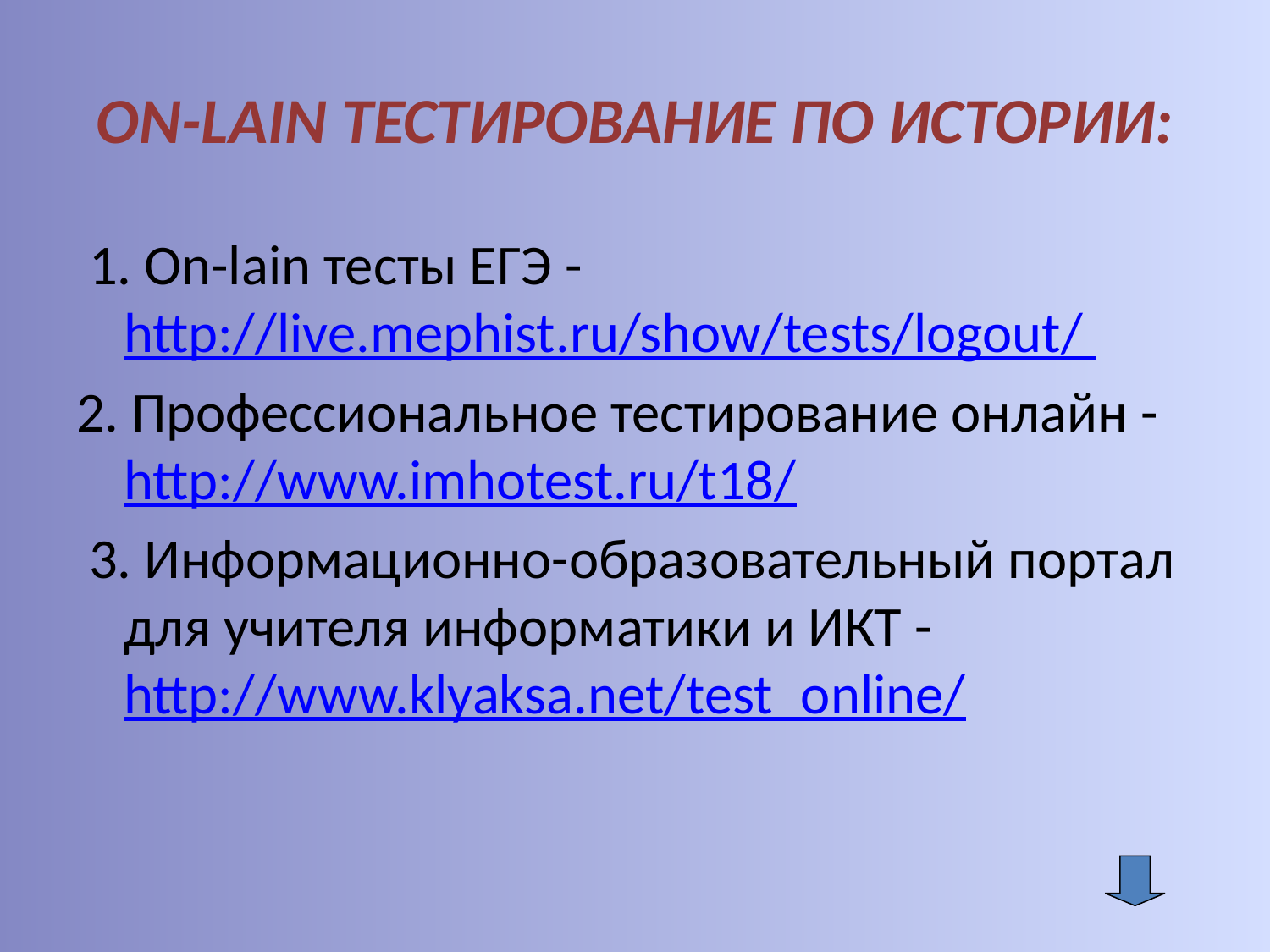

# ON-LAIN ТЕСТИРОВАНИЕ ПО ИСТОРИИ:
 1. On-lain тесты ЕГЭ -http://live.mephist.ru/show/tests/logout/
2. Профессиональное тестирование онлайн - http://www.imhotest.ru/t18/
 3. Информационно-образовательный портал для учителя информатики и ИКТ - http://www.klyaksa.net/test_online/